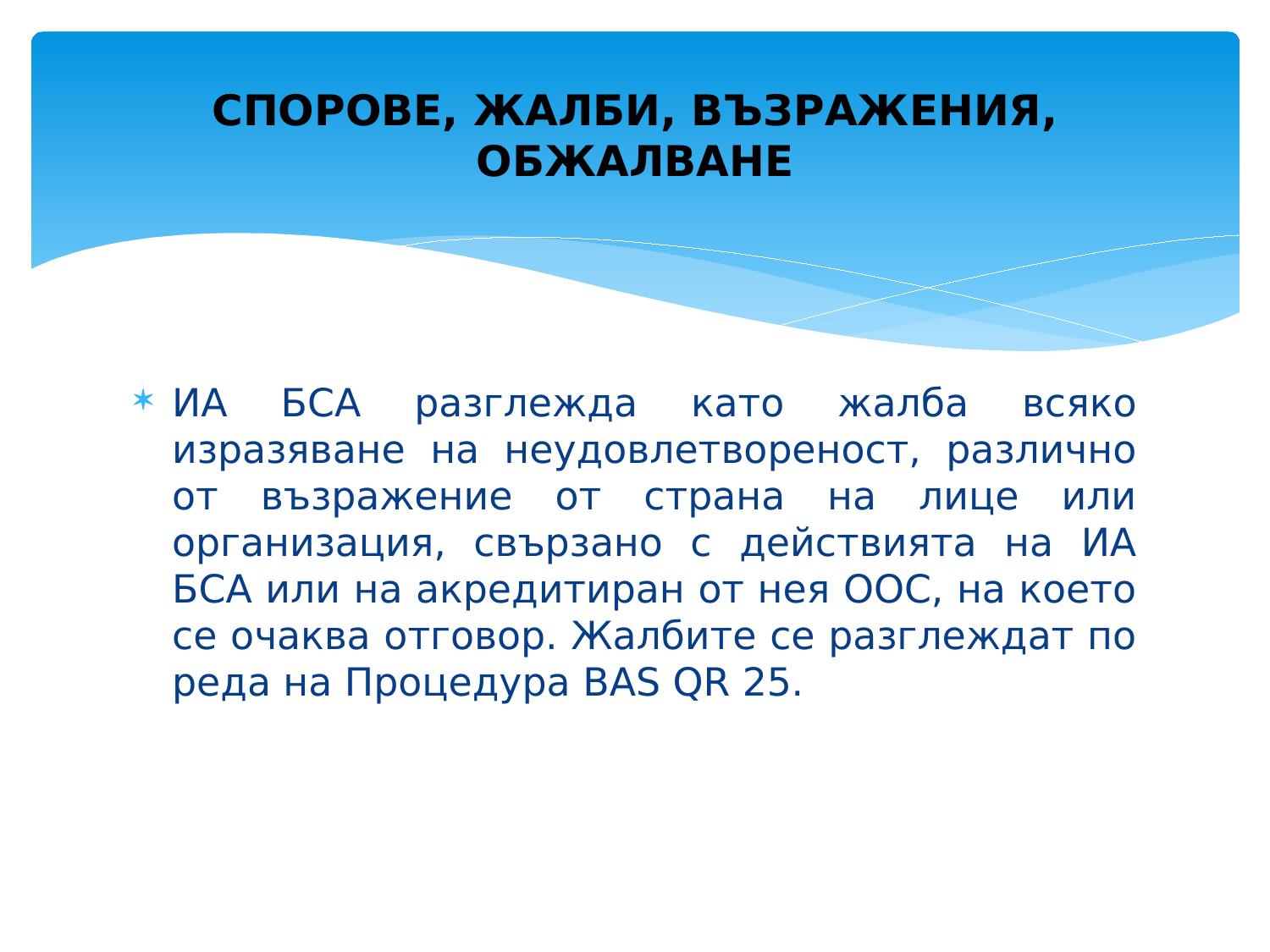

# СПОРОВЕ, ЖАЛБИ, ВЪЗРАЖЕНИЯ, ОБЖАЛВАНЕ
ИА БСА разглежда като жалба всяко изразяване на неудовлетвореност, различно от възражение от страна на лице или организация, свързано с действията на ИА БСА или на акредитиран от нея ООС, на което се очаква отговор. Жалбите се разглеждат по реда на Процедура BAS QR 25.